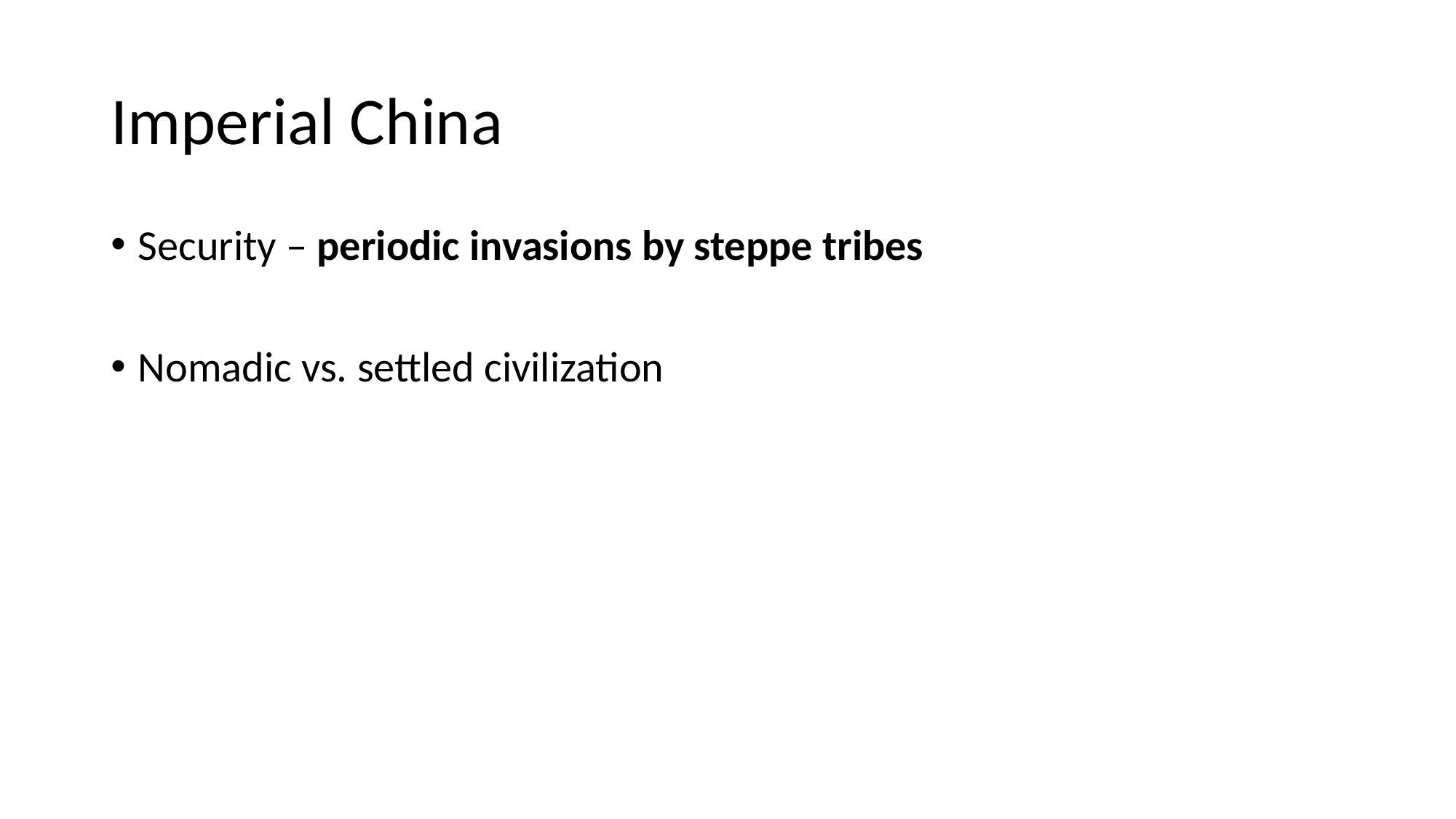

# Imperial China
Security – periodic invasions by steppe tribes

Nomadic vs. settled civilization